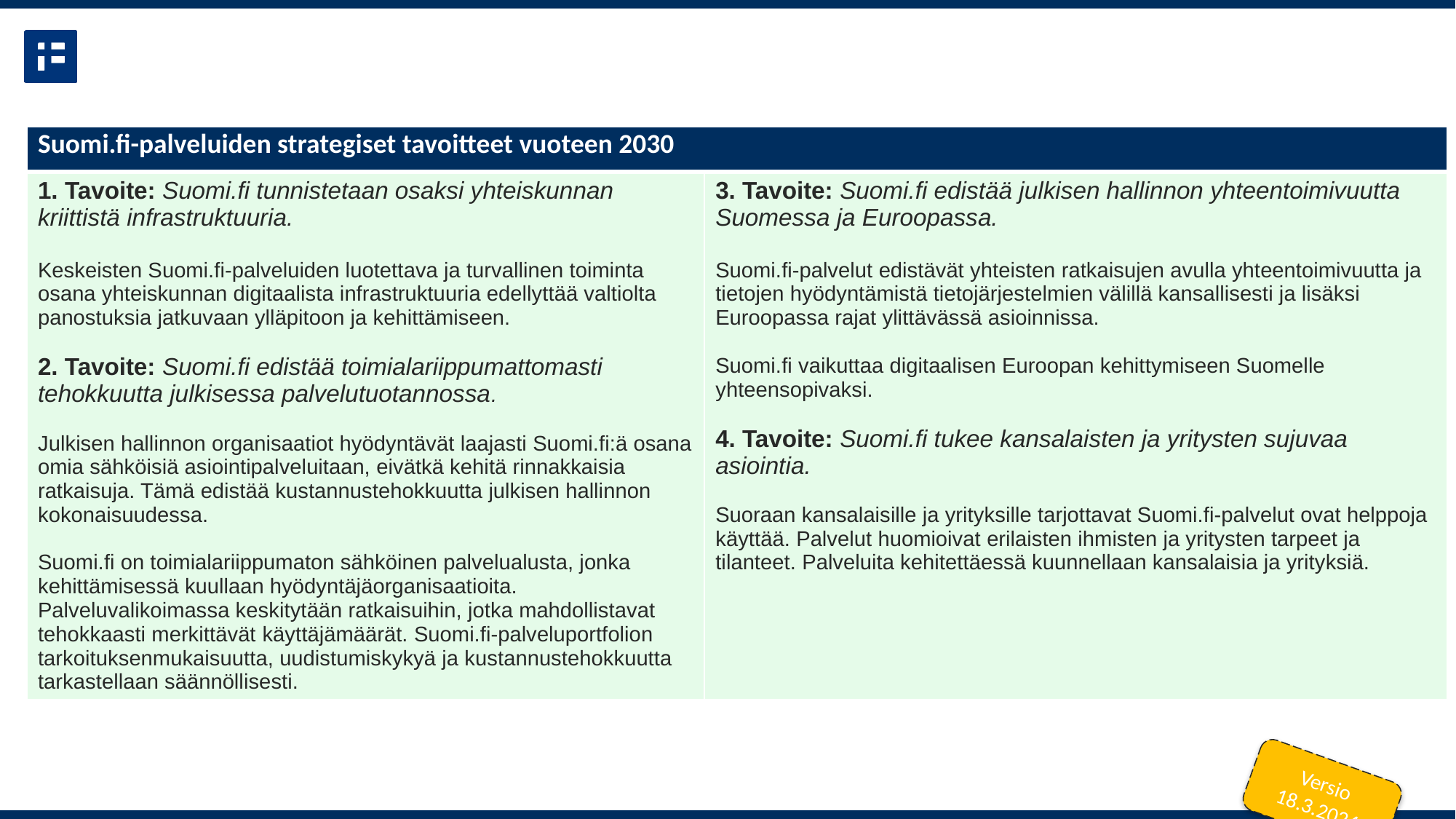

| Suomi.fi-palveluiden strategiset tavoitteet vuoteen 2030 |  |
| --- | --- |
| 1. Tavoite: Suomi.fi tunnistetaan osaksi yhteiskunnan kriittistä infrastruktuuria.   Keskeisten Suomi.fi-palveluiden luotettava ja turvallinen toiminta osana yhteiskunnan digitaalista infrastruktuuria edellyttää valtiolta panostuksia jatkuvaan ylläpitoon ja kehittämiseen.  2. Tavoite: Suomi.fi edistää toimialariippumattomasti tehokkuutta julkisessa palvelutuotannossa. Julkisen hallinnon organisaatiot hyödyntävät laajasti Suomi.fi:ä osana omia sähköisiä asiointipalveluitaan, eivätkä kehitä rinnakkaisia ratkaisuja. Tämä edistää kustannustehokkuutta julkisen hallinnon kokonaisuudessa. Suomi.fi on toimialariippumaton sähköinen palvelualusta, jonka kehittämisessä kuullaan hyödyntäjäorganisaatioita. Palveluvalikoimassa keskitytään ratkaisuihin, jotka mahdollistavat tehokkaasti merkittävät käyttäjämäärät. Suomi.fi-palveluportfolion tarkoituksenmukaisuutta, uudistumiskykyä ja kustannustehokkuutta tarkastellaan säännöllisesti. | 3. Tavoite: Suomi.fi edistää julkisen hallinnon yhteentoimivuutta Suomessa ja Euroopassa.   Suomi.fi-palvelut edistävät yhteisten ratkaisujen avulla yhteentoimivuutta ja tietojen hyödyntämistä tietojärjestelmien välillä kansallisesti ja lisäksi Euroopassa rajat ylittävässä asioinnissa. Suomi.fi vaikuttaa digitaalisen Euroopan kehittymiseen Suomelle yhteensopivaksi. 4. Tavoite: Suomi.fi tukee kansalaisten ja yritysten sujuvaa asiointia.   Suoraan kansalaisille ja yrityksille tarjottavat Suomi.fi-palvelut ovat helppoja käyttää. Palvelut huomioivat erilaisten ihmisten ja yritysten tarpeet ja tilanteet. Palveluita kehitettäessä kuunnellaan kansalaisia ja yrityksiä. |
Versio
18.3.2024